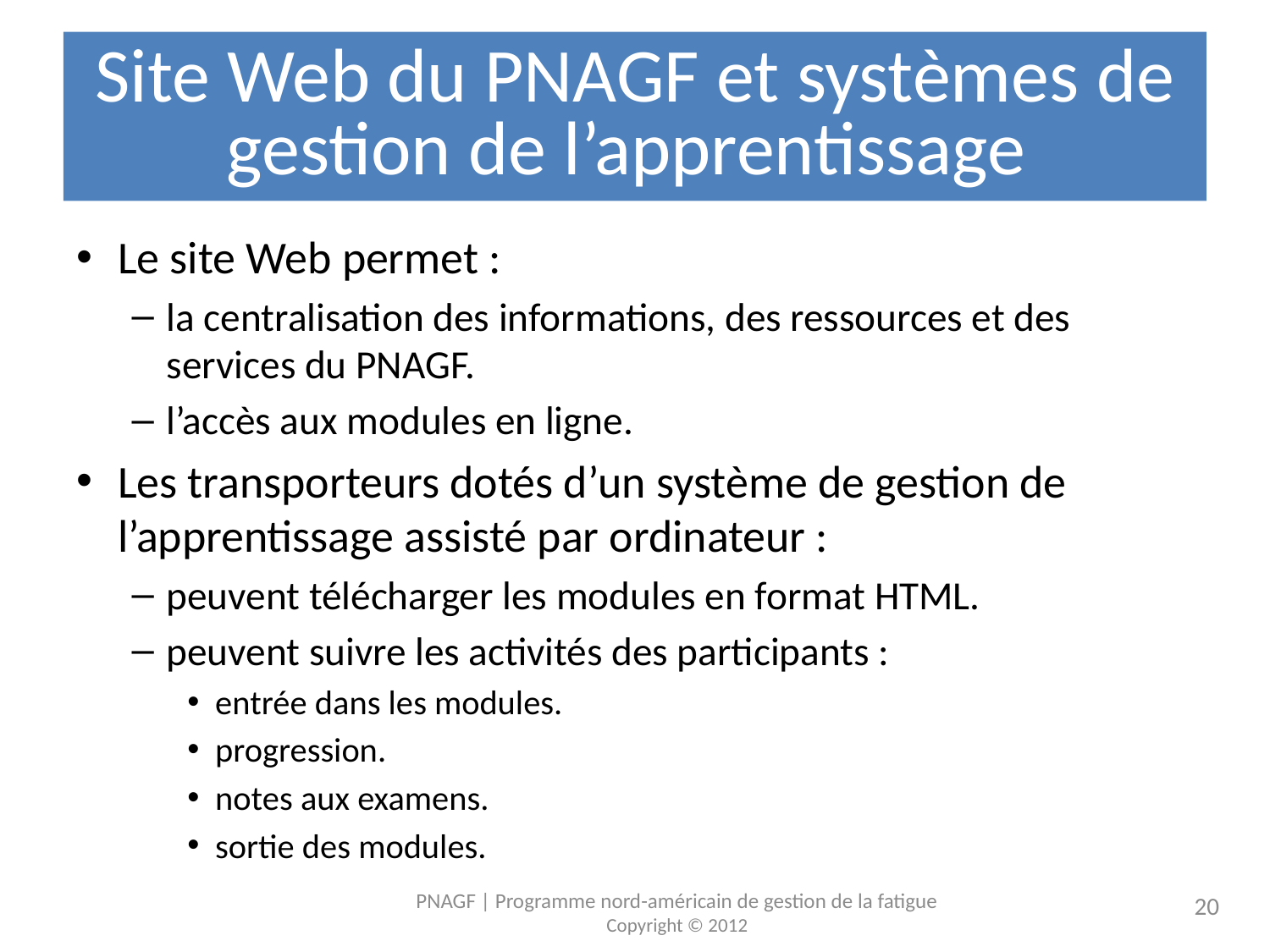

# Site Web du PNAGF et systèmes de gestion de l’apprentissage
Le site Web permet :
la centralisation des informations, des ressources et des services du PNAGF.
l’accès aux modules en ligne.
Les transporteurs dotés d’un système de gestion de l’apprentissage assisté par ordinateur :
peuvent télécharger les modules en format HTML.
peuvent suivre les activités des participants :
entrée dans les modules.
progression.
notes aux examens.
sortie des modules.